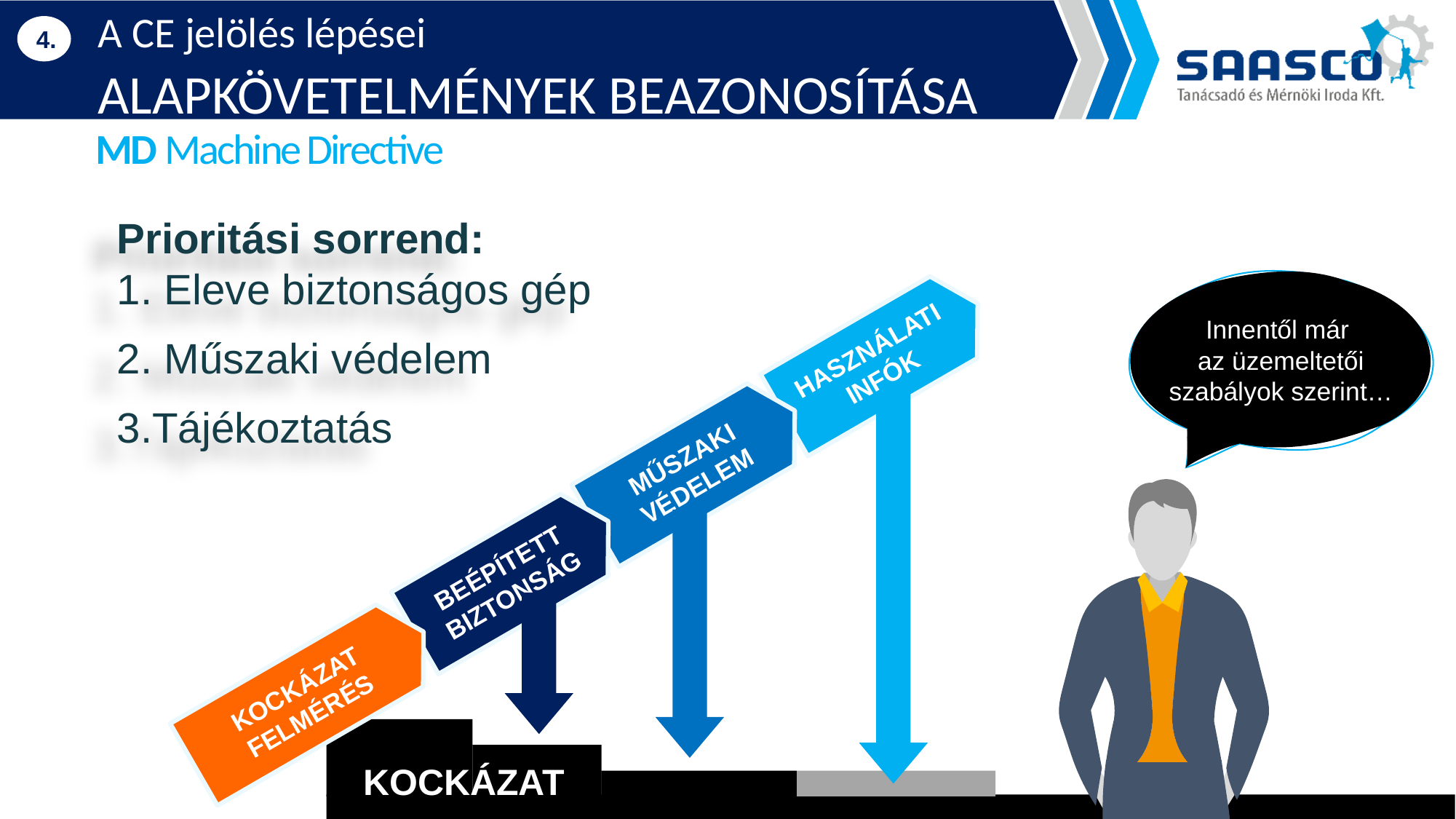

A CE jelölés lépései
ALAPKÖVETELMÉNYEK BEAZONOSÍTÁSA

4.
MD Machine Directive
Prioritási sorrend:
1. Eleve biztonságos gép
2. Műszaki védelem
3.Tájékoztatás
Innentől már
az üzemeltetői szabályok szerint…
 HASZNÁLATI
INFÓK
 MŰSZAKI
VÉDELEM
 BEÉPÍTETT
BIZTONSÁG
 KOCKÁZAT
FELMÉRÉS

KOCKÁZAT